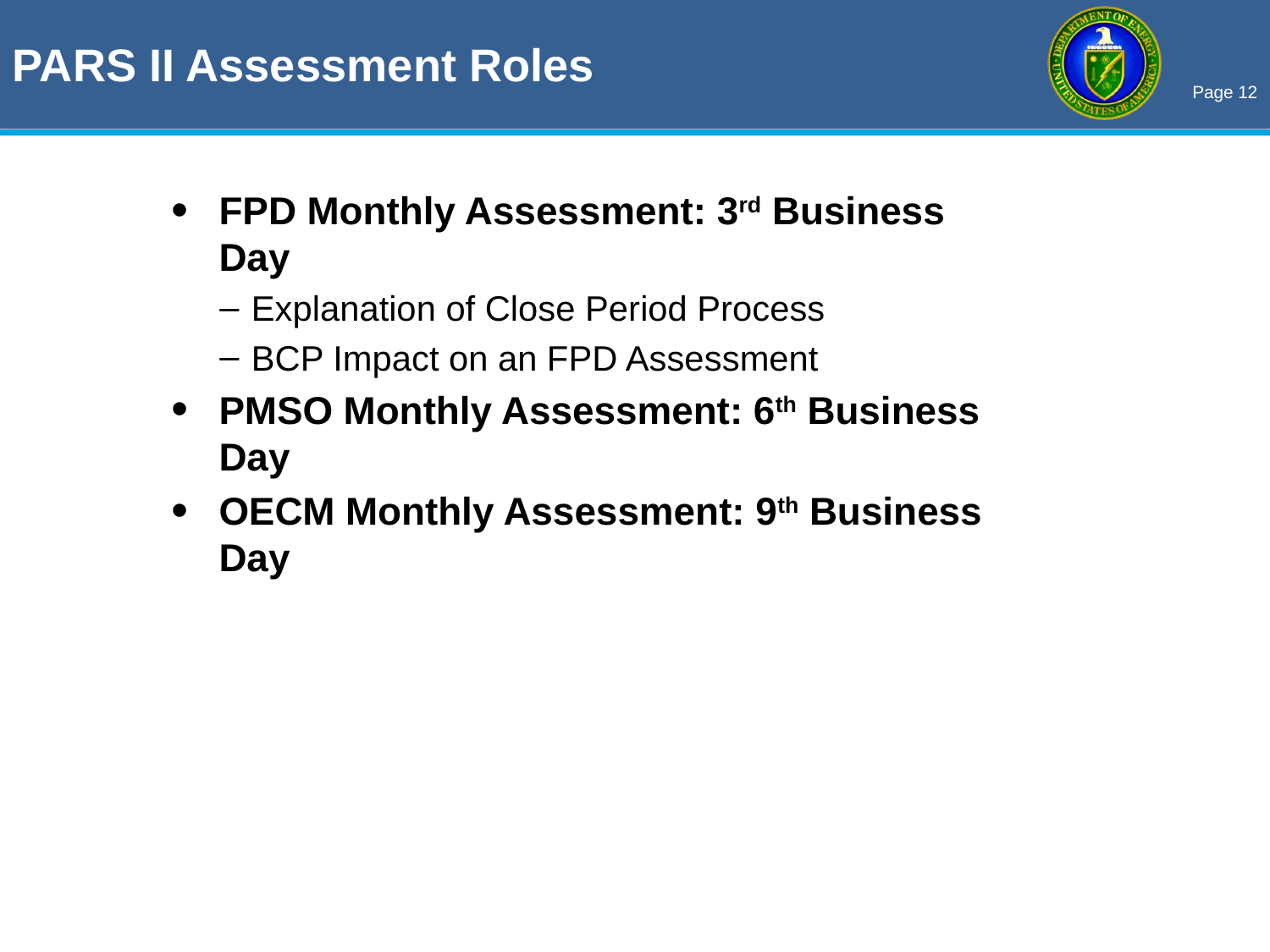

PARS II Assessment Roles
FPD Monthly Assessment: 3rd Business Day
Explanation of Close Period Process
BCP Impact on an FPD Assessment
PMSO Monthly Assessment: 6th Business Day
OECM Monthly Assessment: 9th Business Day